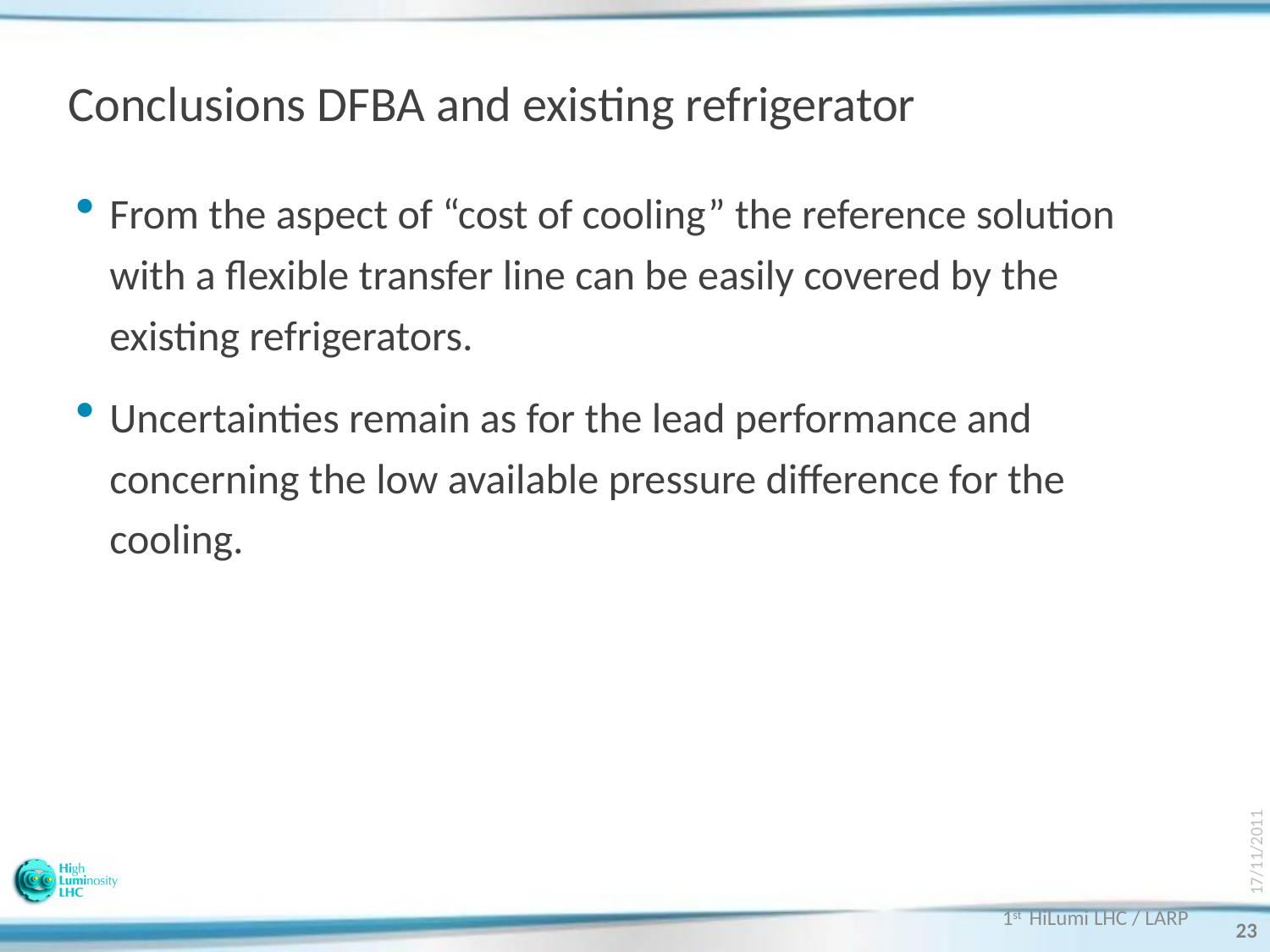

# Conclusions DFBA and existing refrigerator
From the aspect of “cost of cooling” the reference solution with a flexible transfer line can be easily covered by the existing refrigerators.
Uncertainties remain as for the lead performance and concerning the low available pressure difference for the cooling.

17/11/2011
1st  HiLumi LHC / LARP

23